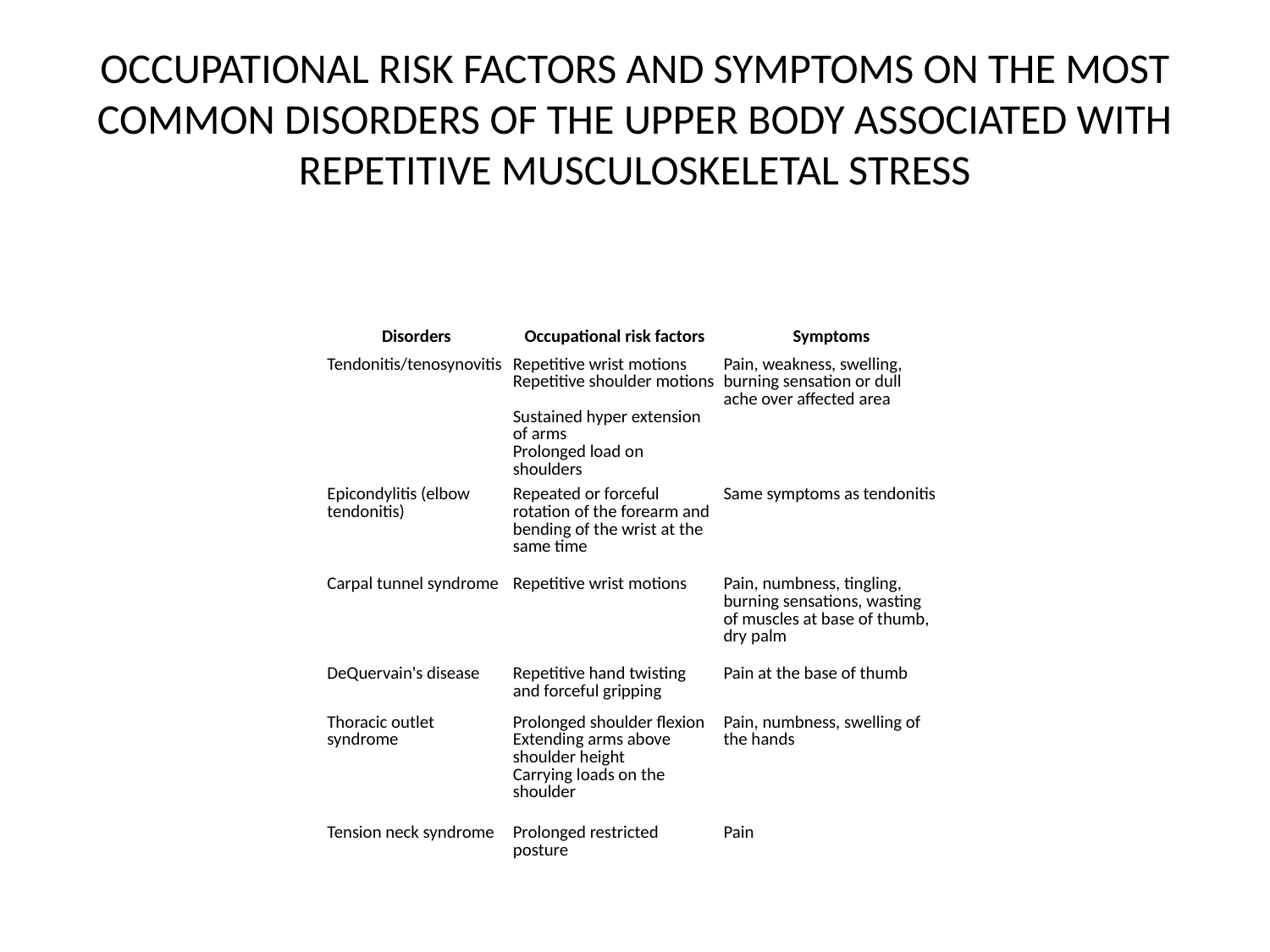

# OCCUPATIONAL RISK FACTORS AND SYMPTOMS ON THE MOST COMMON DISORDERS OF THE UPPER BODY ASSOCIATED WITH REPETITIVE MUSCULOSKELETAL STRESS

|  |  |  |
| --- | --- | --- |
|  |  |  |
|  |  |  |
| Disorders | Occupational risk factors | Symptoms |
| Tendonitis/tenosynovitis | Repetitive wrist motions Repetitive shoulder motions Sustained hyper extension of arms Prolonged load on shoulders | Pain, weakness, swelling, burning sensation or dull ache over affected area |
| Epicondylitis (elbow tendonitis) | Repeated or forceful rotation of the forearm and bending of the wrist at the same time | Same symptoms as tendonitis |
| Carpal tunnel syndrome | Repetitive wrist motions | Pain, numbness, tingling, burning sensations, wasting of muscles at base of thumb, dry palm |
| DeQuervain's disease | Repetitive hand twisting and forceful gripping | Pain at the base of thumb |
| Thoracic outlet syndrome | Prolonged shoulder flexion Extending arms above shoulder height Carrying loads on the shoulder | Pain, numbness, swelling of the hands |
| Tension neck syndrome | Prolonged restricted posture | Pain |